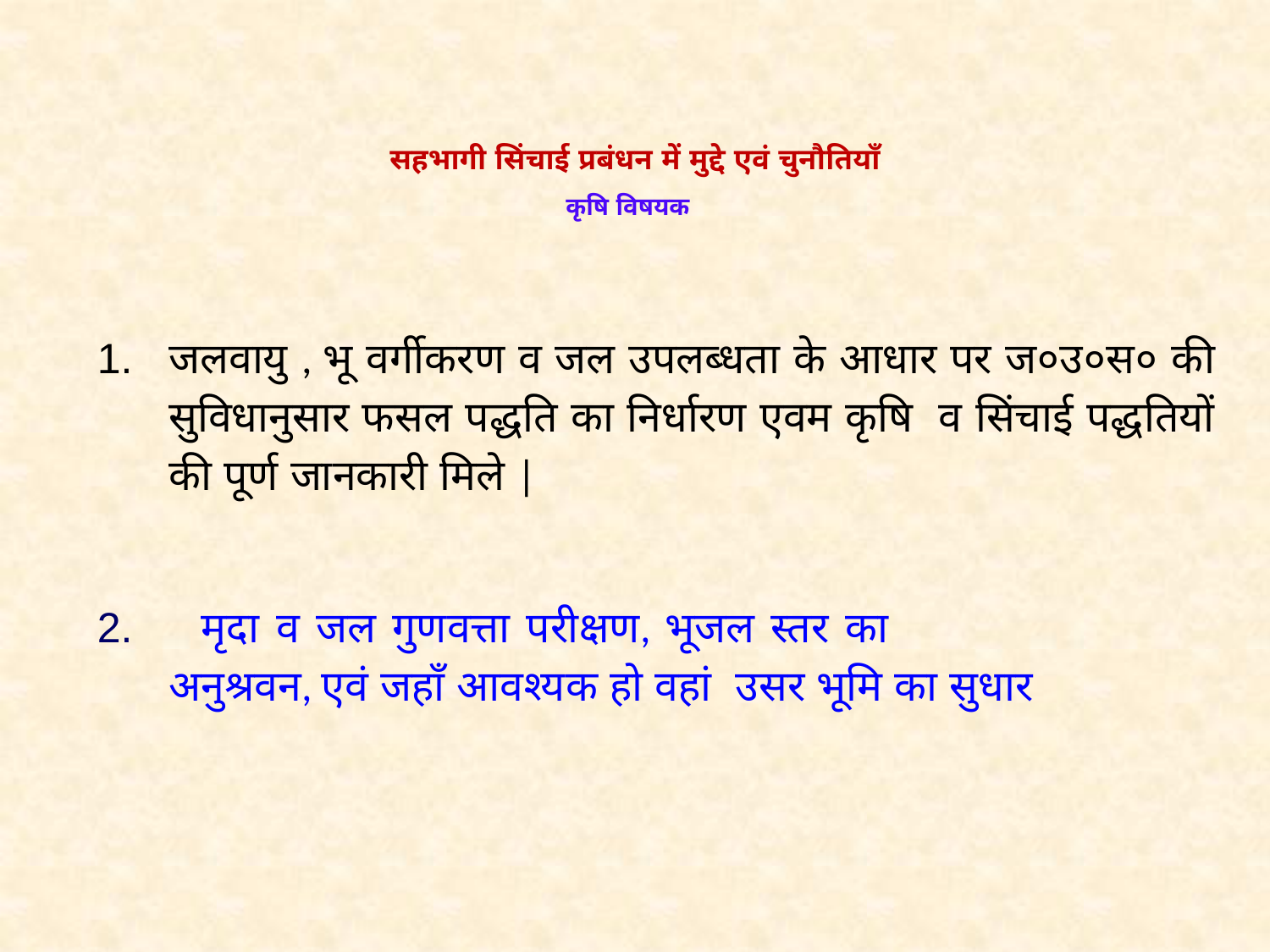

# सहभागी सिंचाई प्रबंधन में मुद्दे एवं चुनौतियाँ कृषि विषयक
जलवायु , भू वर्गीकरण व जल उपलब्धता के आधार पर ज०उ०स० की सुविधानुसार फसल पद्धति का निर्धारण एवम कृषि  व सिंचाई पद्धतियों की पूर्ण जानकारी मिले |

  मृदा व जल गुणवत्ता परीक्षण, भूजल स्तर का                     अनुश्रवन, एवं जहाँ आवश्यक हो वहां  उसर भूमि का सुधार